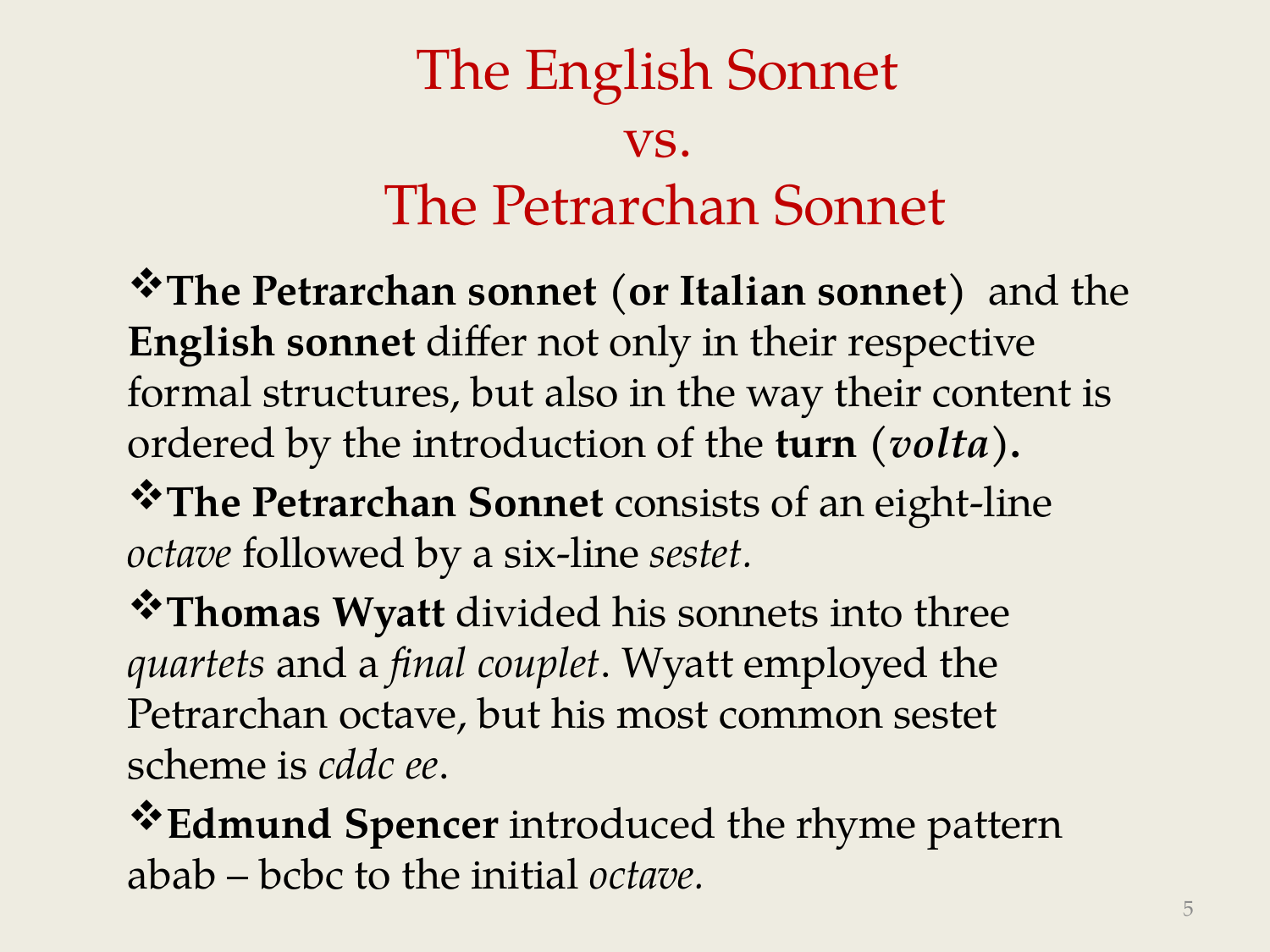

# The English Sonnet vs. The Petrarchan Sonnet
The Petrarchan sonnet (or Italian sonnet)  and the English sonnet differ not only in their respective formal structures, but also in the way their content is ordered by the introduction of the turn (volta).
The Petrarchan Sonnet consists of an eight-line octave followed by a six-line sestet.
Thomas Wyatt divided his sonnets into three quartets and a final couplet. Wyatt employed the Petrarchan octave, but his most common sestet scheme is cddc ee.
Edmund Spencer introduced the rhyme pattern abab – bcbc to the initial octave.
5